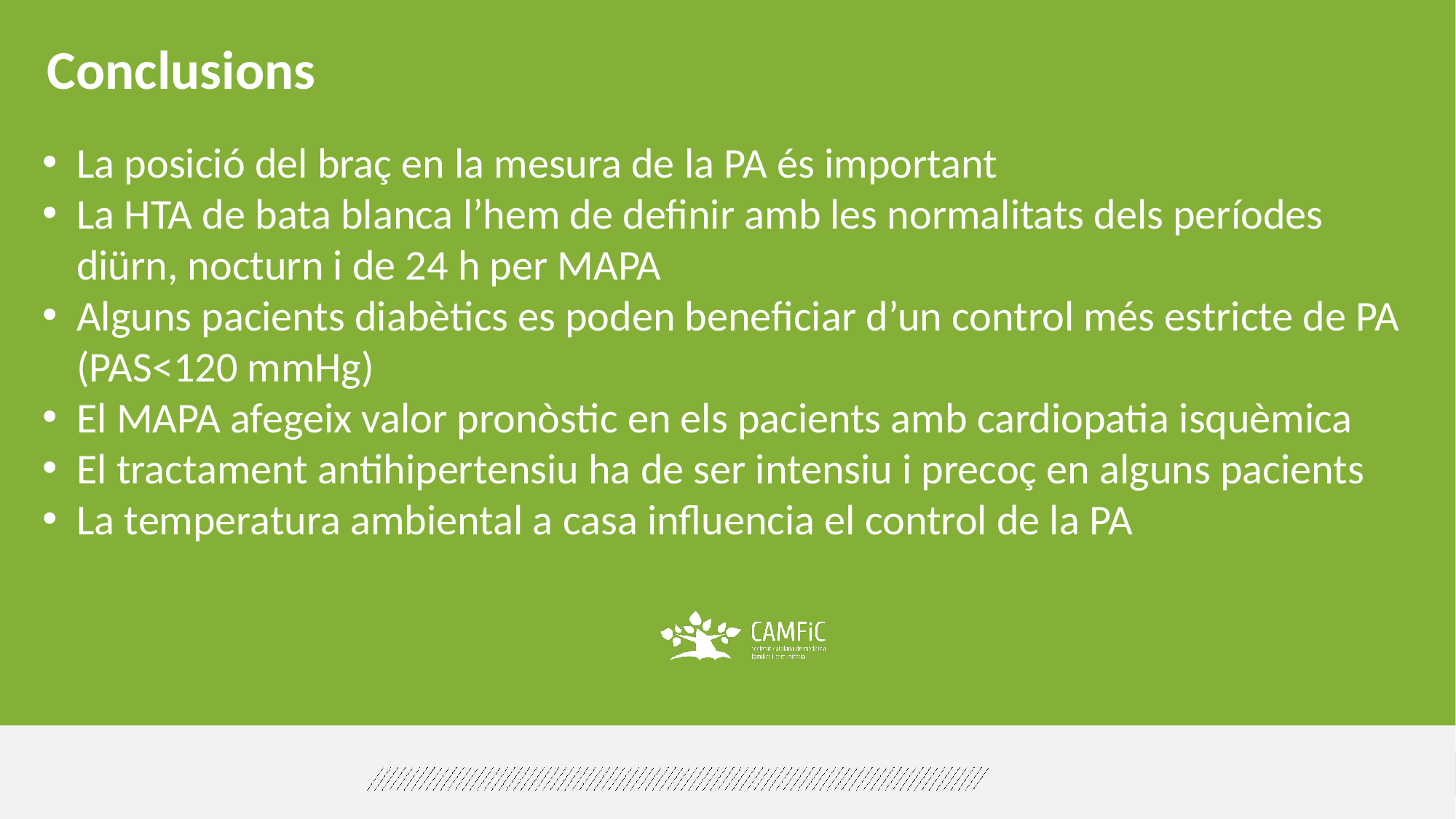

Conclusions
La posició del braç en la mesura de la PA és important
La HTA de bata blanca l’hem de definir amb les normalitats dels períodes diürn, nocturn i de 24 h per MAPA
Alguns pacients diabètics es poden beneficiar d’un control més estricte de PA (PAS<120 mmHg)
El MAPA afegeix valor pronòstic en els pacients amb cardiopatia isquèmica
El tractament antihipertensiu ha de ser intensiu i precoç en alguns pacients
La temperatura ambiental a casa influencia el control de la PA